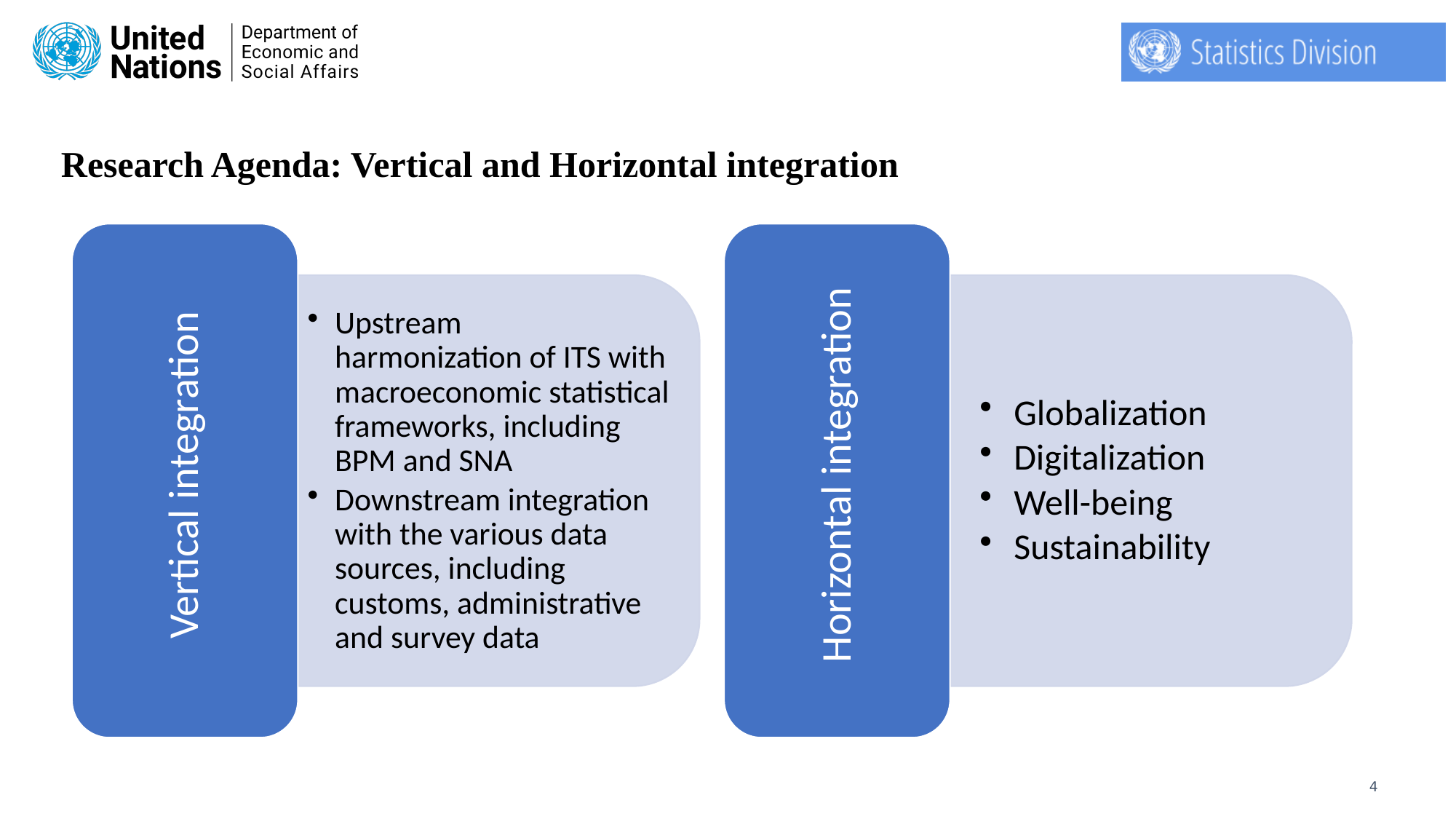

Research Agenda: Vertical and Horizontal integration
Upstream harmonization of ITS with macroeconomic statistical frameworks, including BPM and SNA
Downstream integration with the various data sources, including customs, administrative and survey data
Vertical integration
Globalization
Digitalization
Well-being
Sustainability
Horizontal integration
4